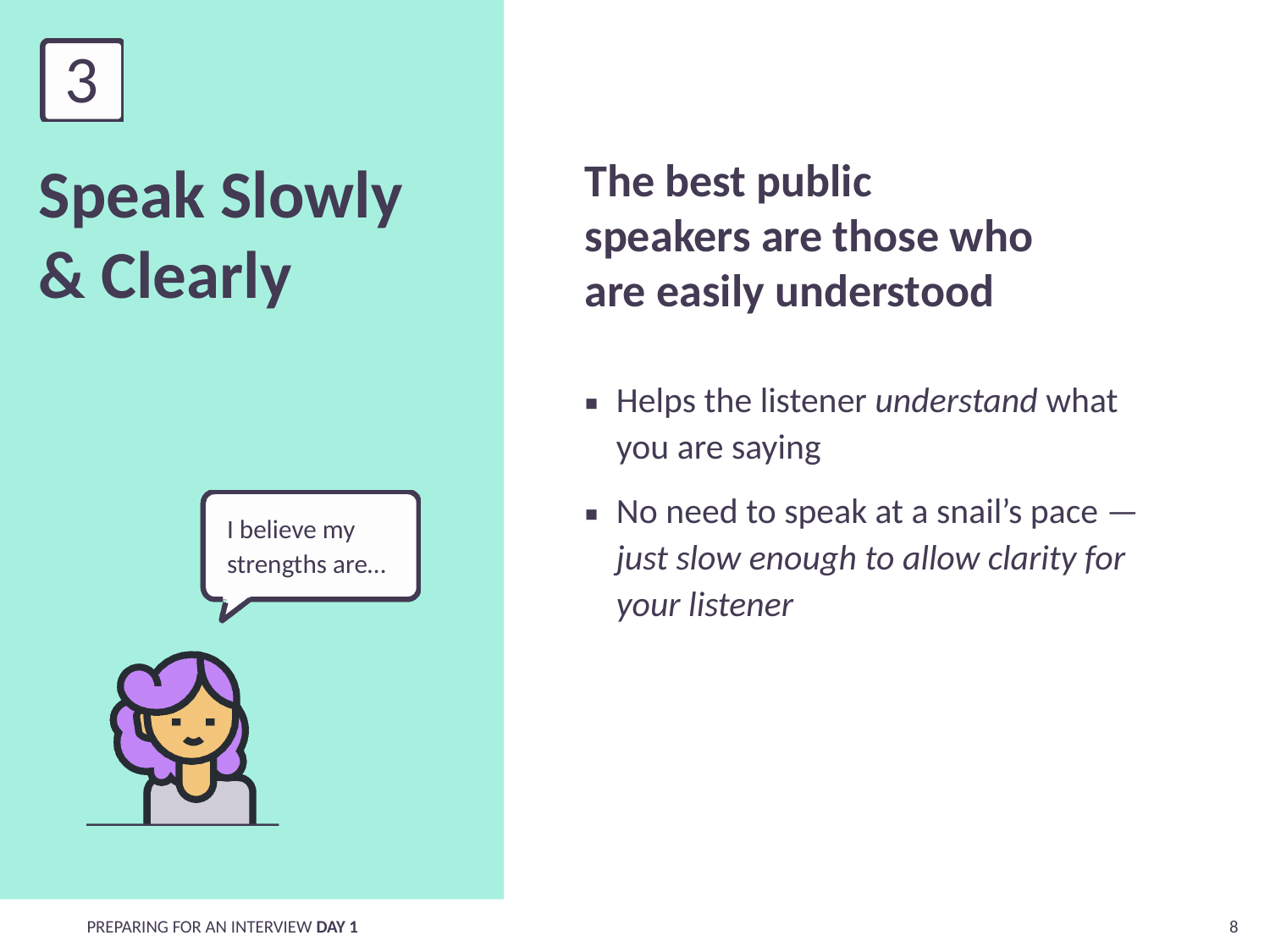

# Speak Slowly & Clearly
The best public speakers are those who are easily understood
Helps the listener understand what you are saying
No need to speak at a snail’s pace — just slow enough to allow clarity for your listener
I believe my strengths are…